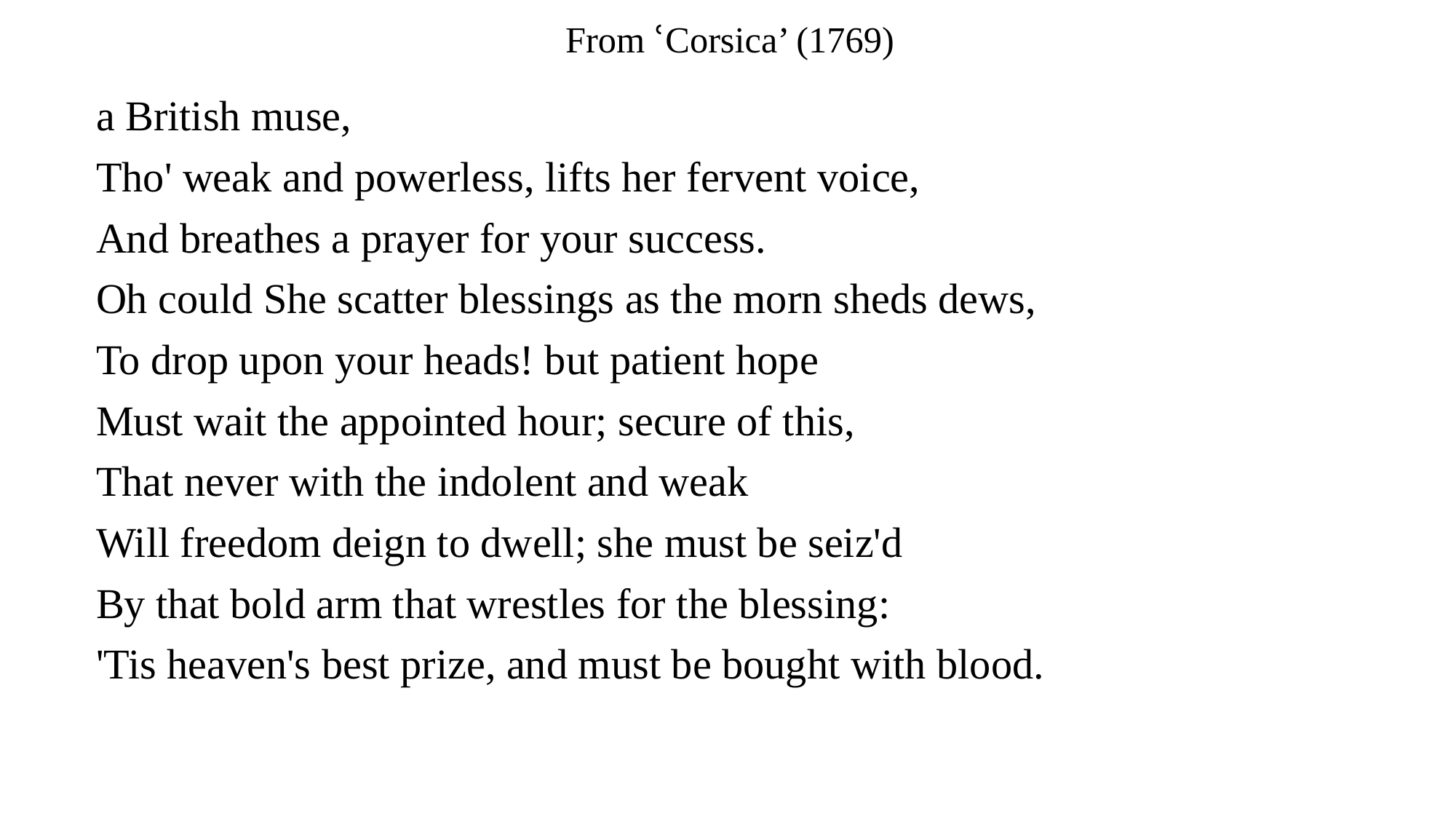

# From ՙCorsica’ (1769)
a British muse,
Tho' weak and powerless, lifts her fervent voice,
And breathes a prayer for your success.
Oh could She scatter blessings as the morn sheds dews,
To drop upon your heads! but patient hope
Must wait the appointed hour; secure of this,
That never with the indolent and weak
Will freedom deign to dwell; she must be seiz'd
By that bold arm that wrestles for the blessing:
'Tis heaven's best prize, and must be bought with blood.